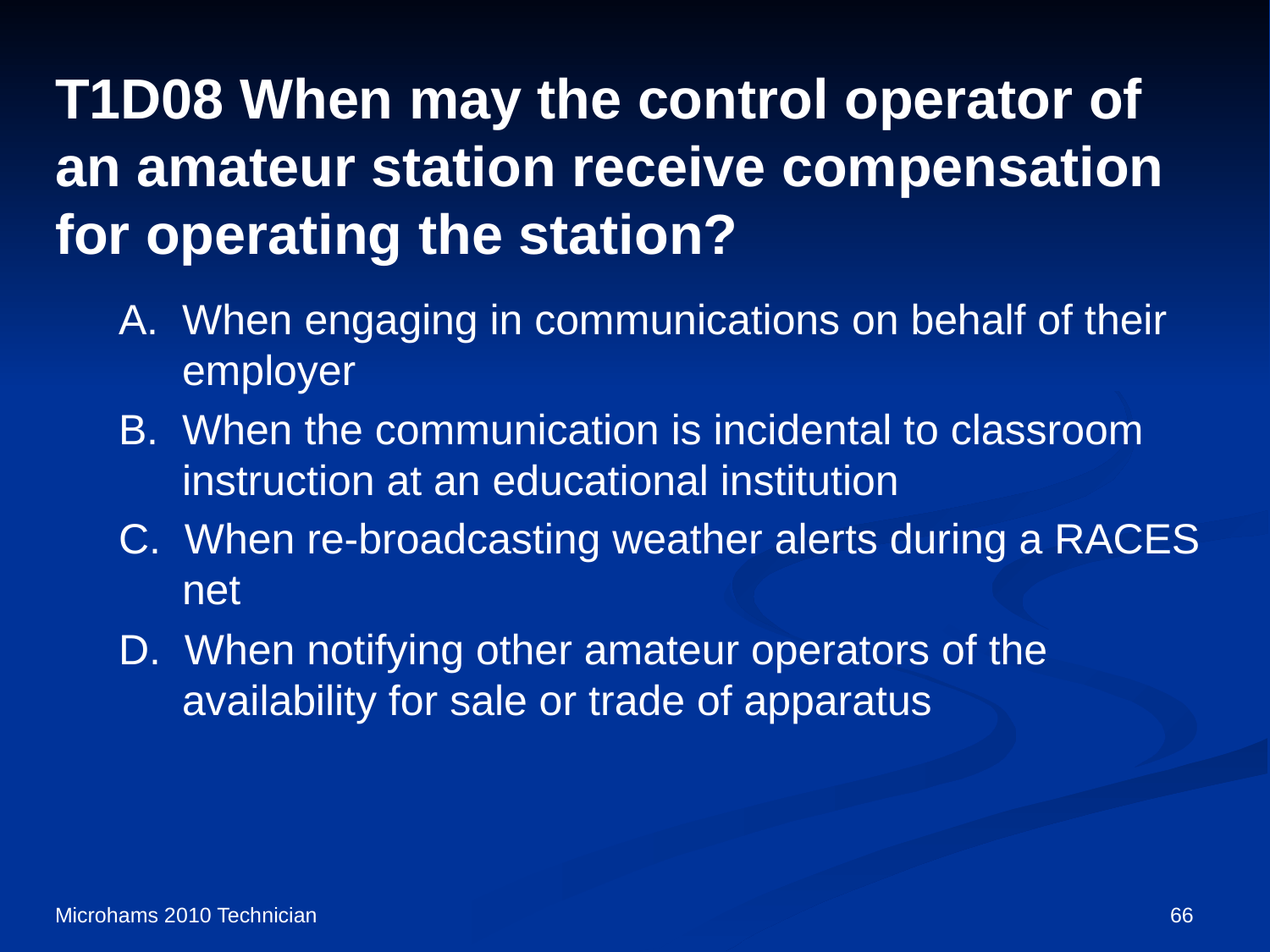

# T1D08 When may the control operator of an amateur station receive compensation for operating the station?
A.  When engaging in communications on behalf of their employer
B.  When the communication is incidental to classroom instruction at an educational institution
C.  When re-broadcasting weather alerts during a RACES net
D.  When notifying other amateur operators of the availability for sale or trade of apparatus
Microhams 2010 Technician
66